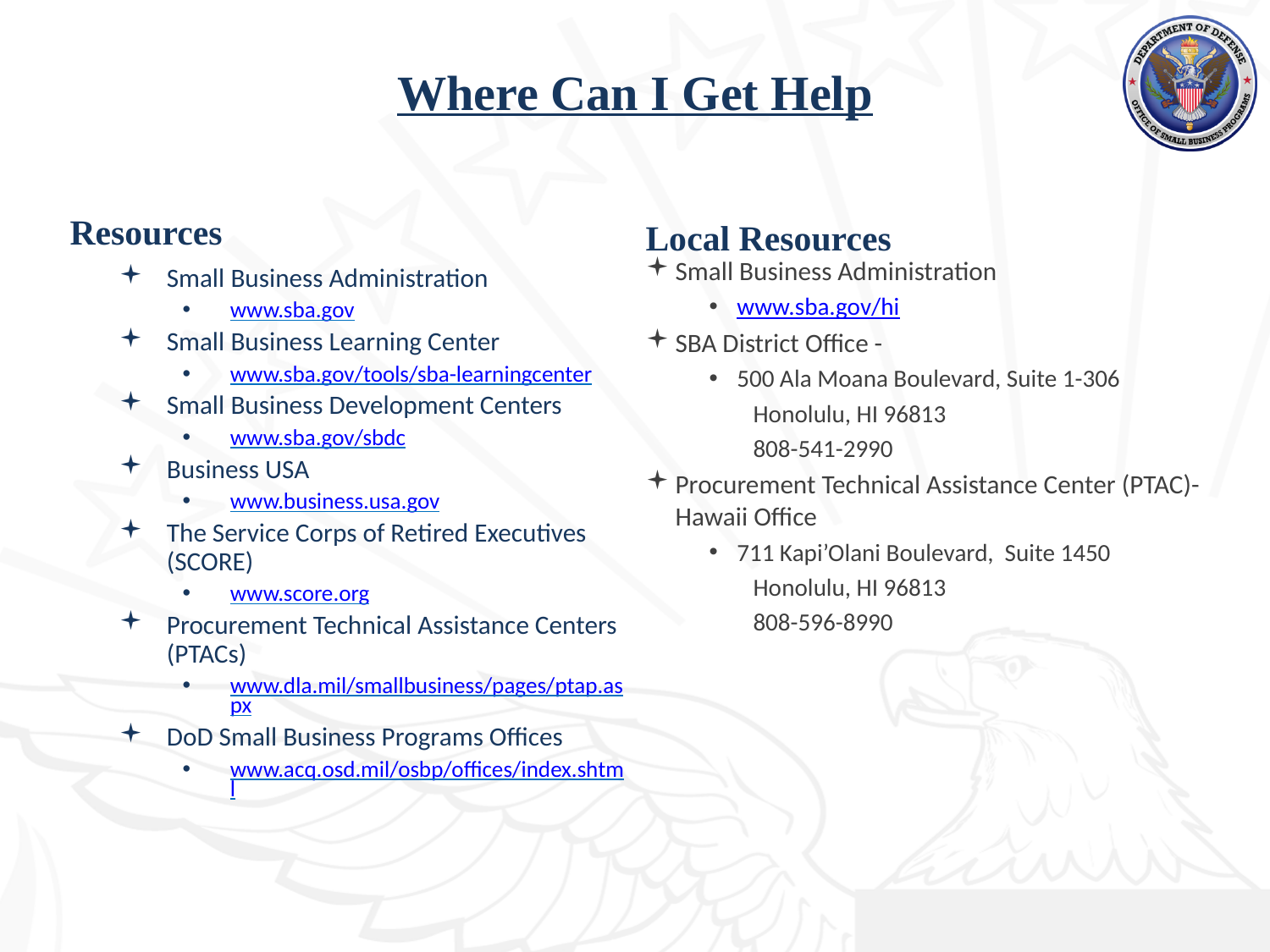

# Where Can I Get Help
Resources
Local Resources
Small Business Administration
www.sba.gov/hi
SBA District Office -
500 Ala Moana Boulevard, Suite 1-306
        Honolulu, HI 96813
        808-541-2990
Procurement Technical Assistance Center (PTAC)-Hawaii Office
711 Kapi’Olani Boulevard,  Suite 1450
        Honolulu, HI 96813
        808-596-8990

Small Business Administration
www.sba.gov
Small Business Learning Center
www.sba.gov/tools/sba-learningcenter
Small Business Development Centers
www.sba.gov/sbdc
Business USA
www.business.usa.gov
The Service Corps of Retired Executives (SCORE)
www.score.org
Procurement Technical Assistance Centers (PTACs)
www.dla.mil/smallbusiness/pages/ptap.aspx
DoD Small Business Programs Offices
www.acq.osd.mil/osbp/offices/index.shtml
13